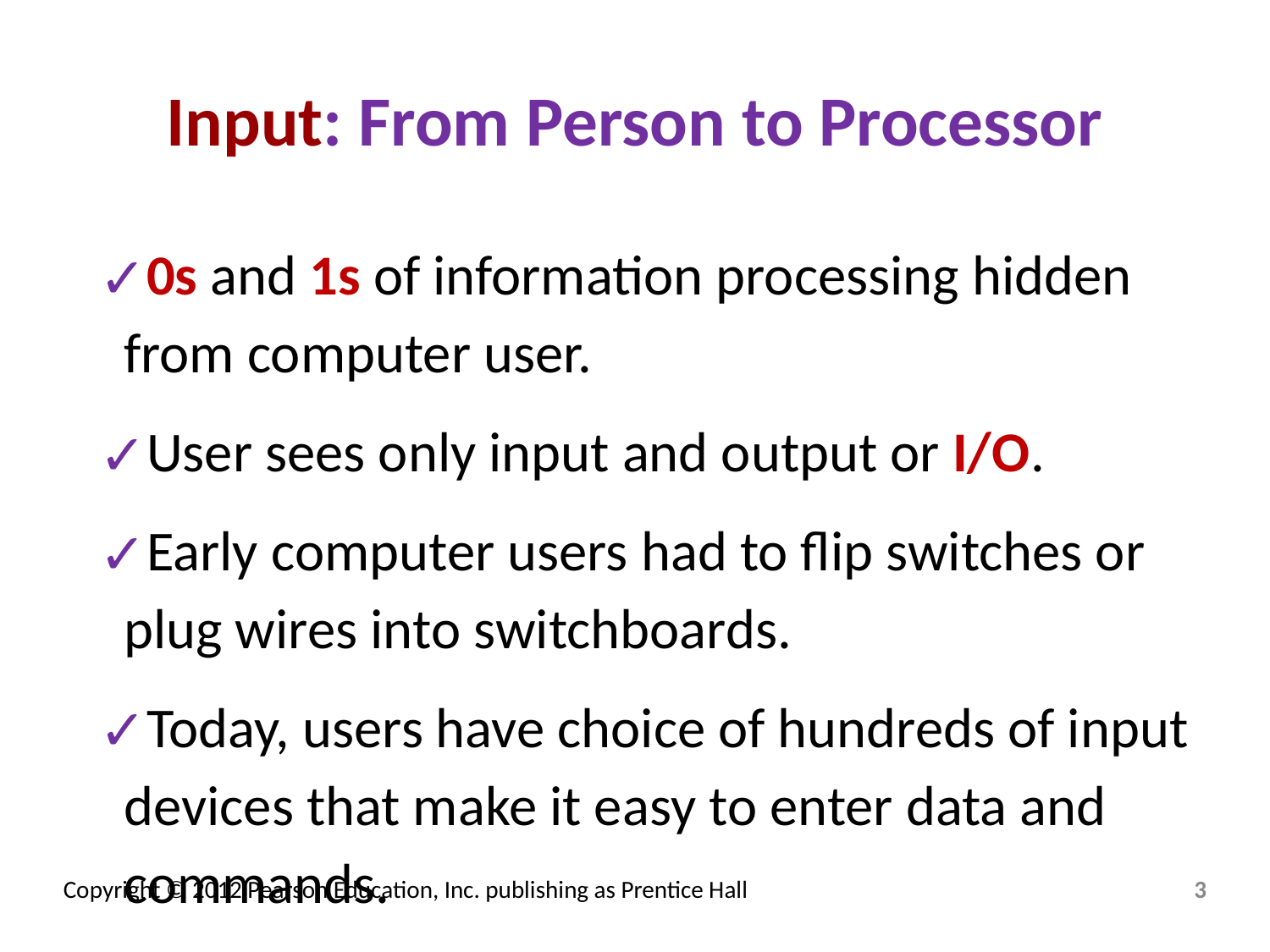

# Input: From Person to Processor
0s and 1s of information processing hidden from computer user.
User sees only input and output or I/O.
Early computer users had to flip switches or plug wires into switchboards.
Today, users have choice of hundreds of input devices that make it easy to enter data and commands.

3